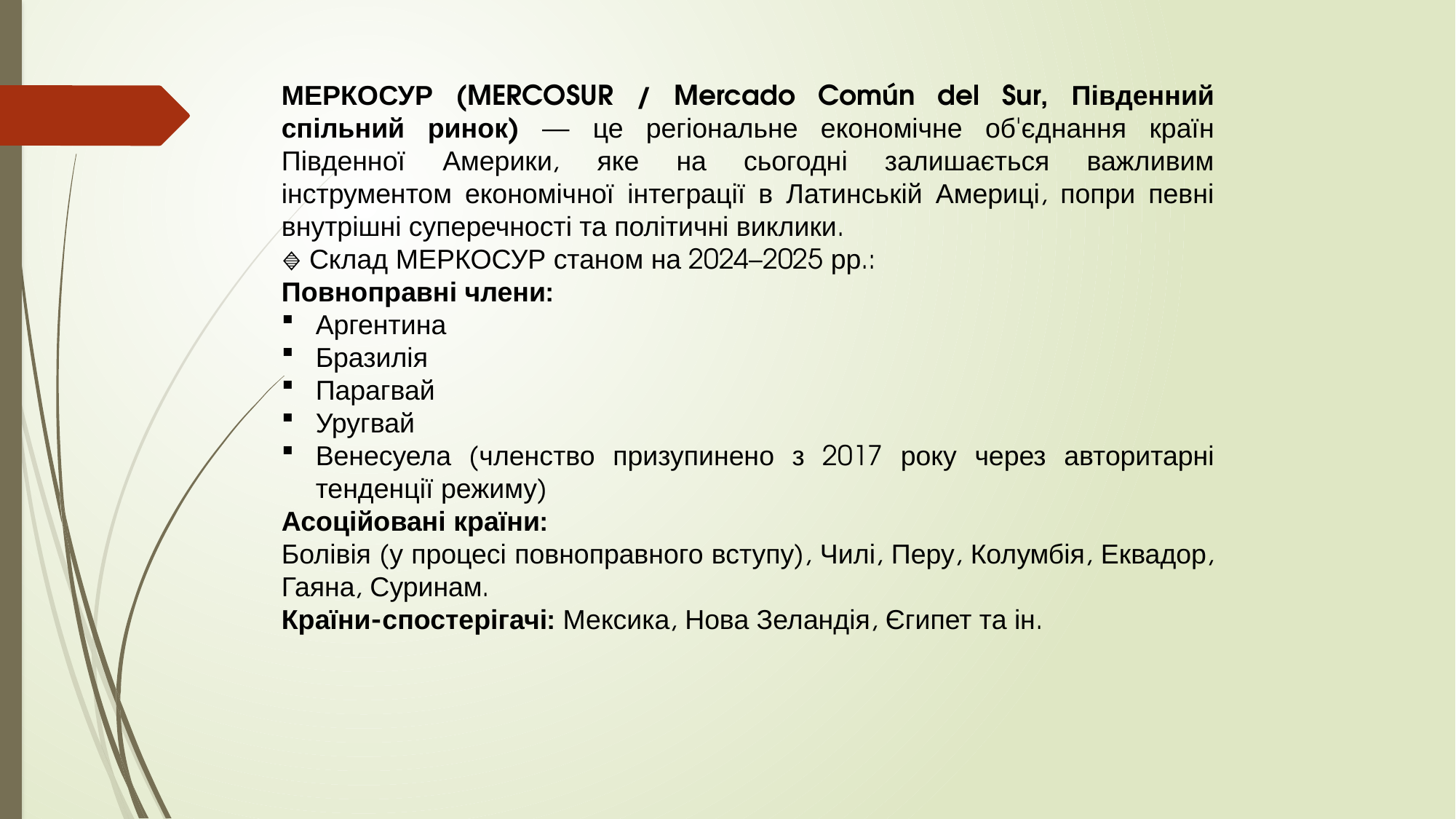

МЕРКОСУР (MERCOSUR / Mercado Común del Sur, Південний спільний ринок) — це регіональне економічне об'єднання країн Південної Америки, яке на сьогодні залишається важливим інструментом економічної інтеграції в Латинській Америці, попри певні внутрішні суперечності та політичні виклики.
🔹 Склад МЕРКОСУР станом на 2024–2025 рр.:
Повноправні члени:
Аргентина
Бразилія
Парагвай
Уругвай
Венесуела (членство призупинено з 2017 року через авторитарні тенденції режиму)
Асоційовані країни:
Болівія (у процесі повноправного вступу), Чилі, Перу, Колумбія, Еквадор, Гаяна, Суринам.
Країни-спостерігачі: Мексика, Нова Зеландія, Єгипет та ін.